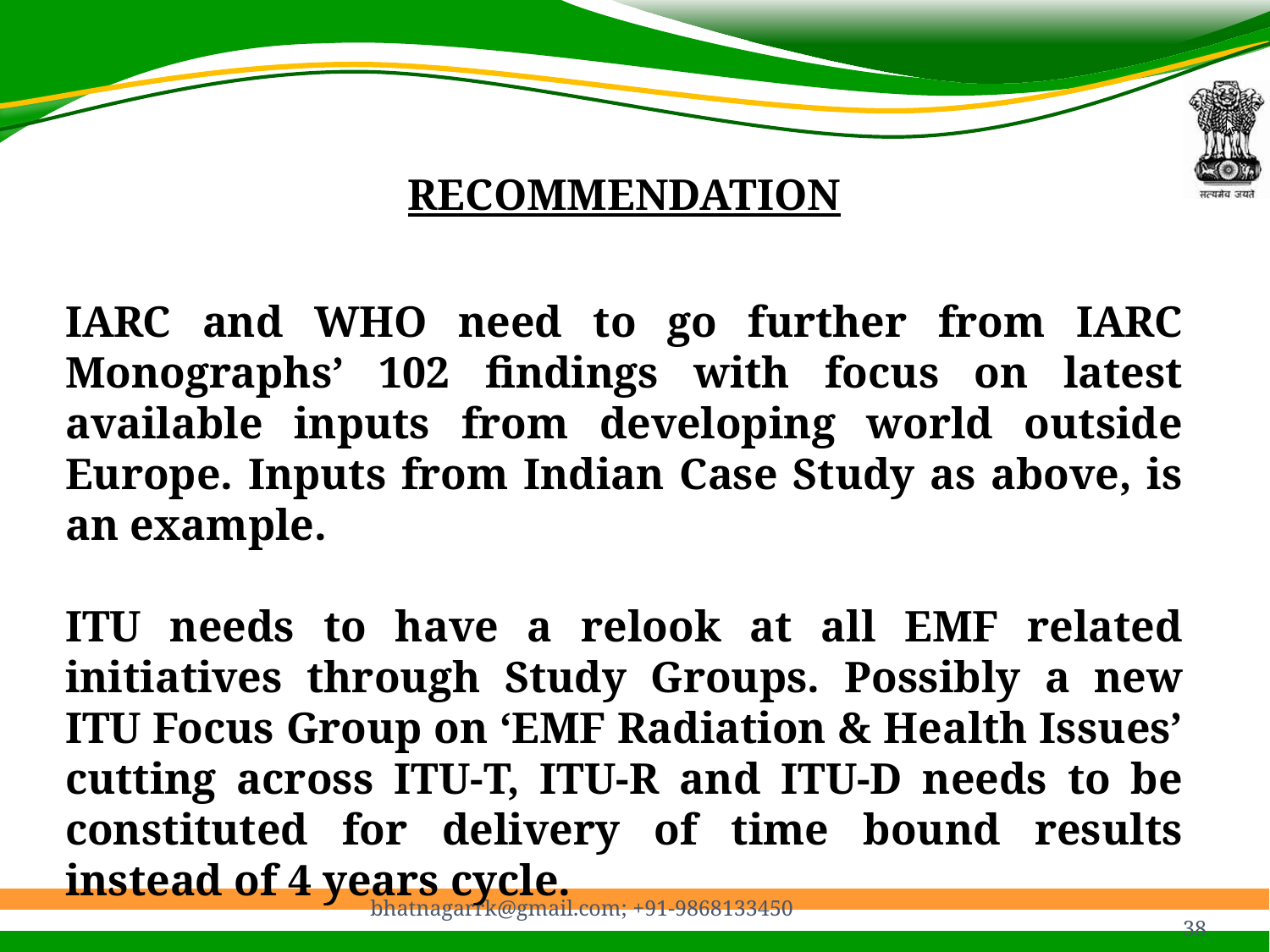

RECOMMENDATION

IARC and WHO need to go further from IARC Monographs’ 102 findings with focus on latest available inputs from developing world outside Europe. Inputs from Indian Case Study as above, is an example.

ITU needs to have a relook at all EMF related initiatives through Study Groups. Possibly a new ITU Focus Group on ‘EMF Radiation & Health Issues’ cutting across ITU-T, ITU-R and ITU-D needs to be constituted for delivery of time bound results instead of 4 years cycle.
38
bhatnagarrk@gmail.com; +91-9868133450